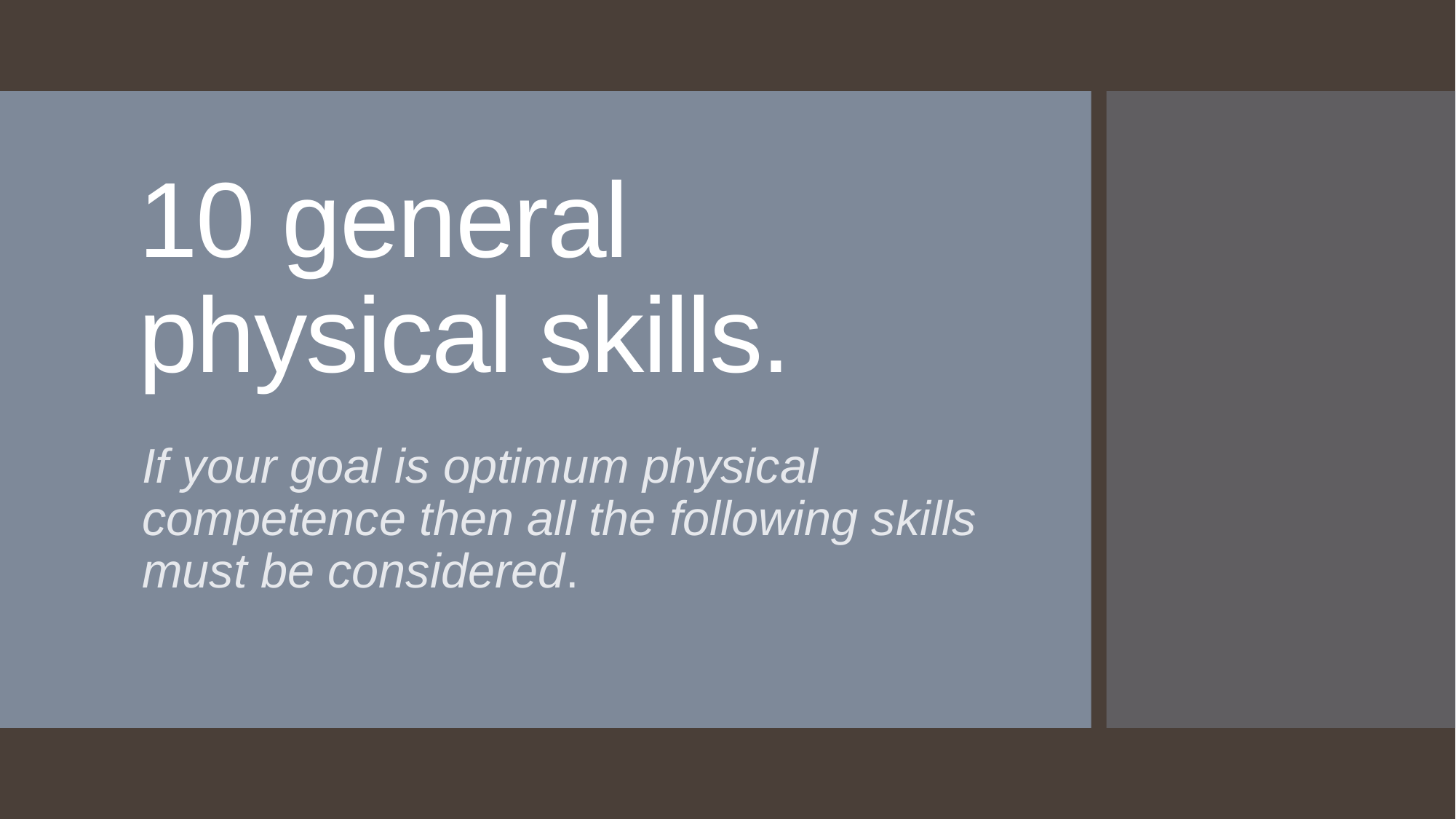

# 10 general physical skills.
If your goal is optimum physical competence then all the following skills must be considered.